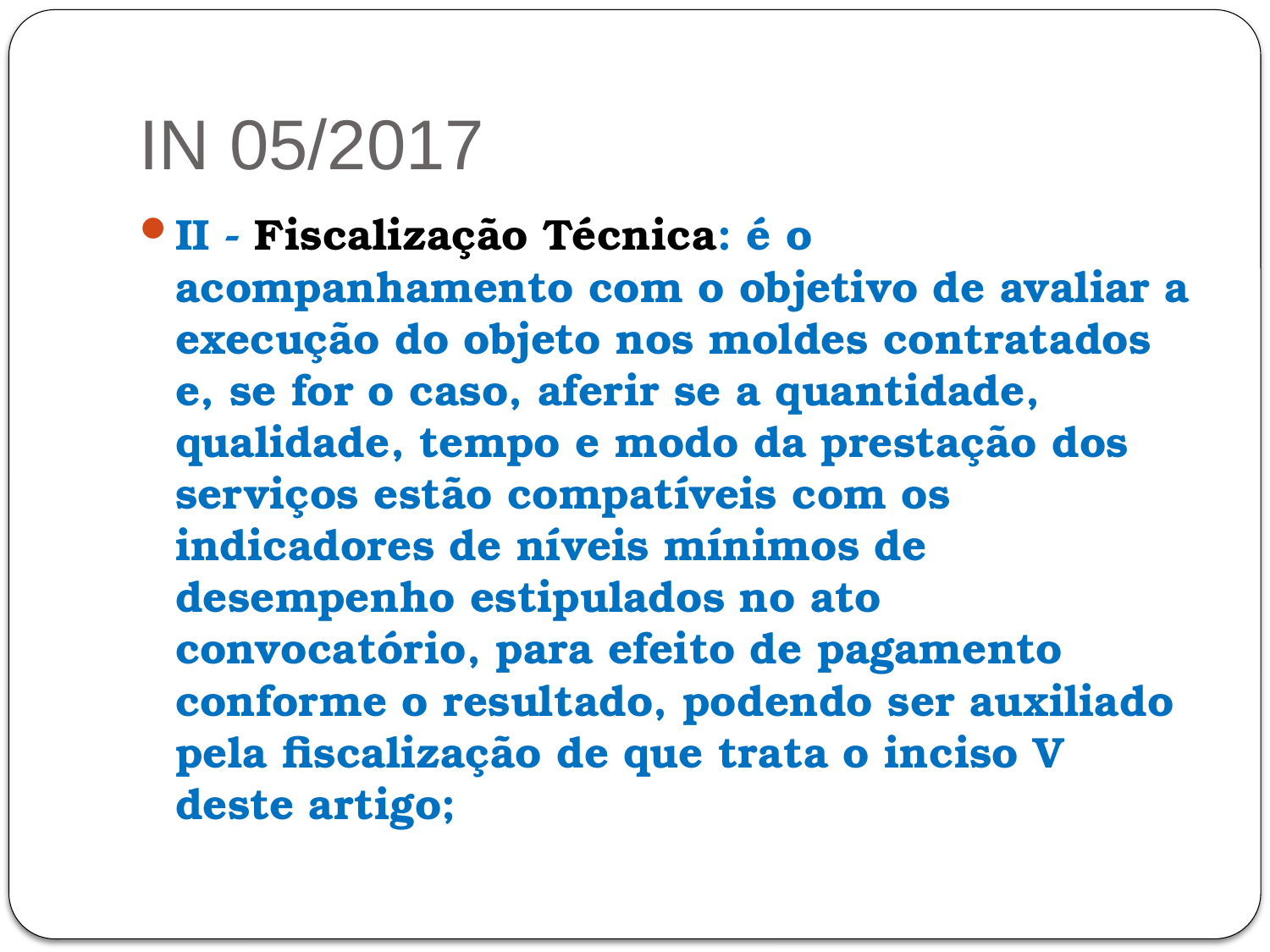

# IN 05/2017
II - Fiscalização Técnica: é o acompanhamento com o objetivo de avaliar a execução do objeto nos moldes contratados e, se for o caso, aferir se a quantidade, qualidade, tempo e modo da prestação dos serviços estão compatíveis com os indicadores de níveis mínimos de desempenho estipulados no ato convocatório, para efeito de pagamento conforme o resultado, podendo ser auxiliado pela fiscalização de que trata o inciso V deste artigo;